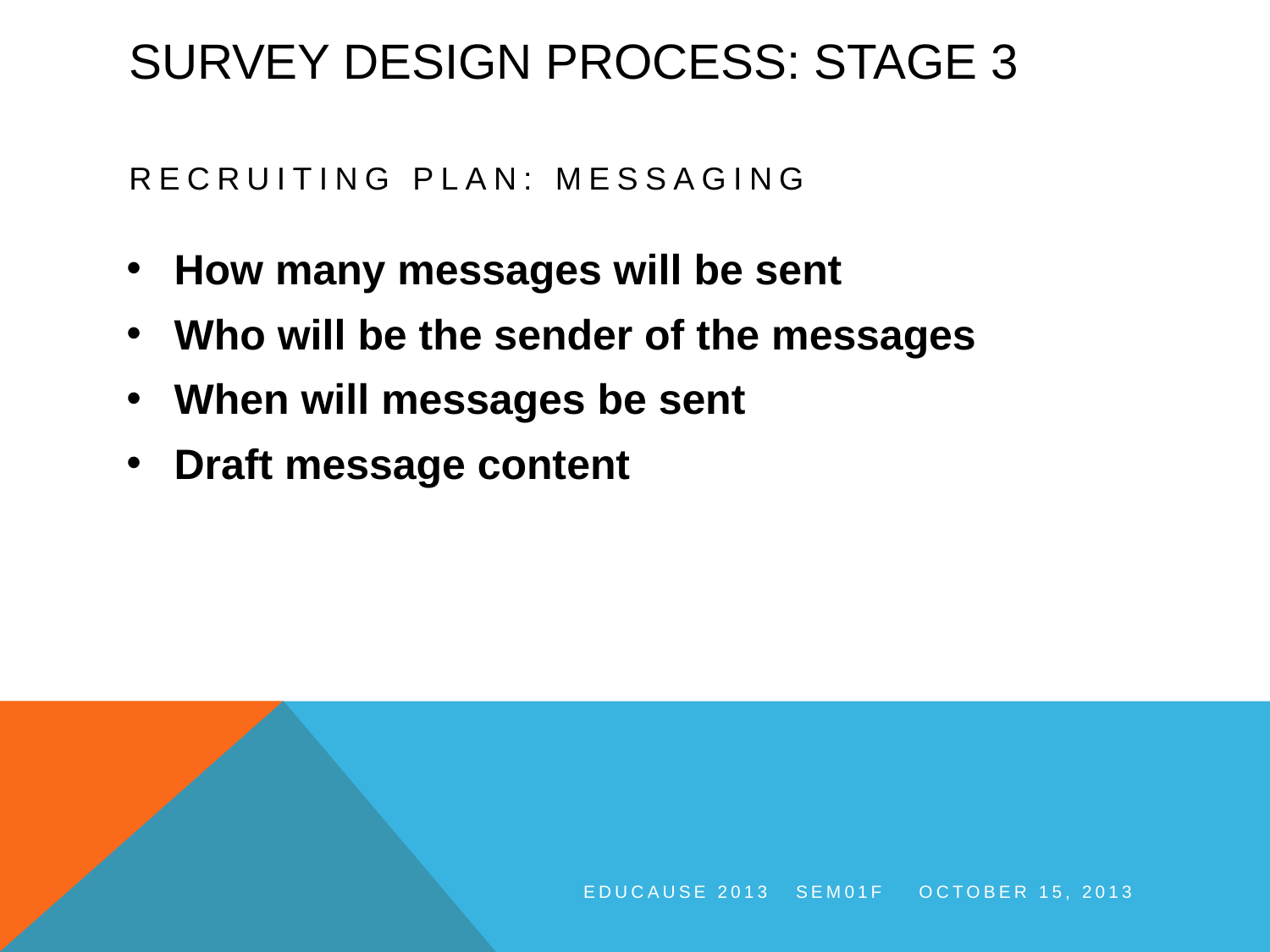

# Survey design process: stage 3
Recruiting plan: messaging
How many messages will be sent
Who will be the sender of the messages
When will messages be sent
Draft message content
EDUCAUSE 2013   SEM01F    October 15, 2013